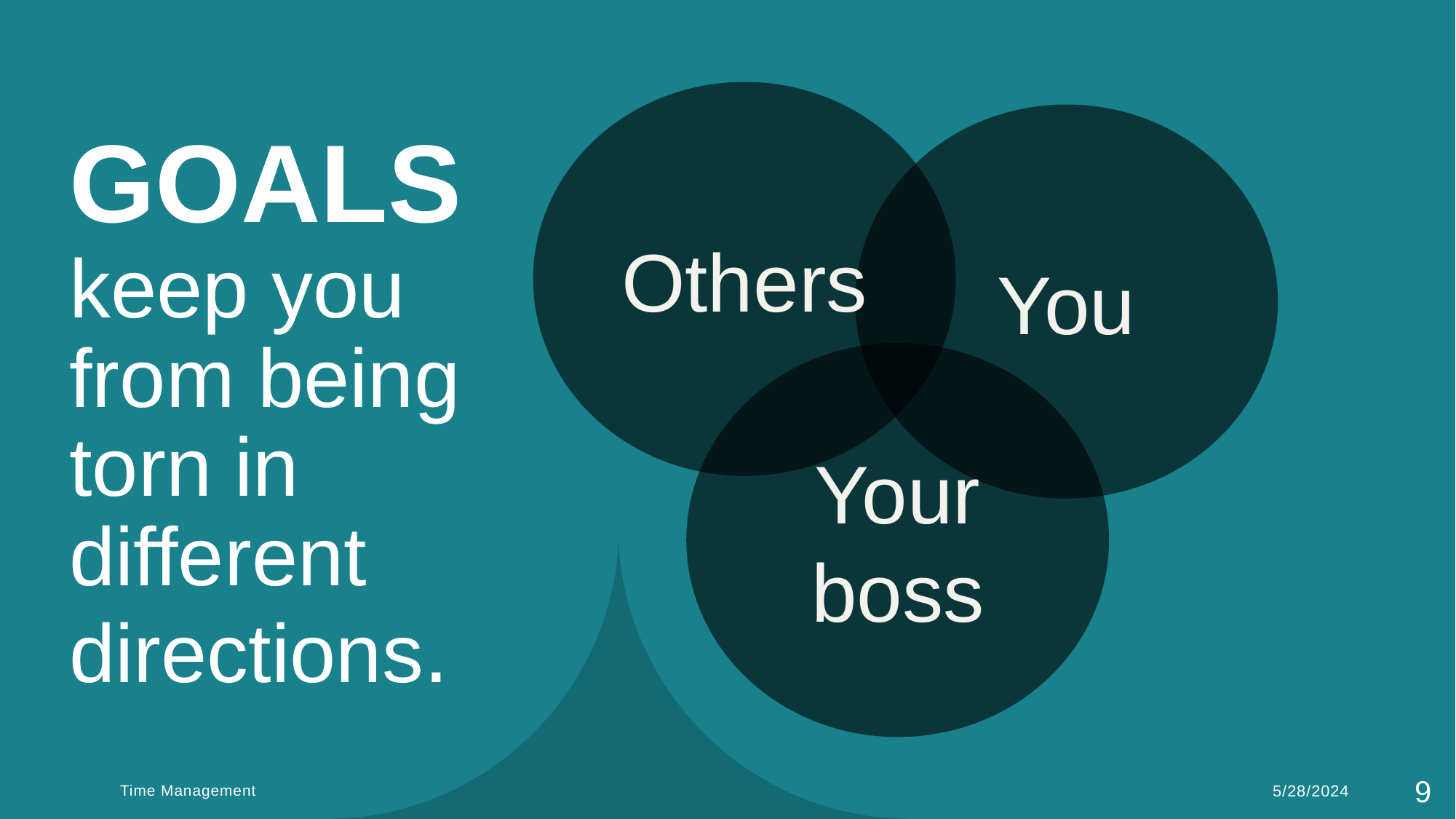

Others
You
# GOALS keep you from being torn in different directions.
Your boss
5/28/2024
9
Time Management